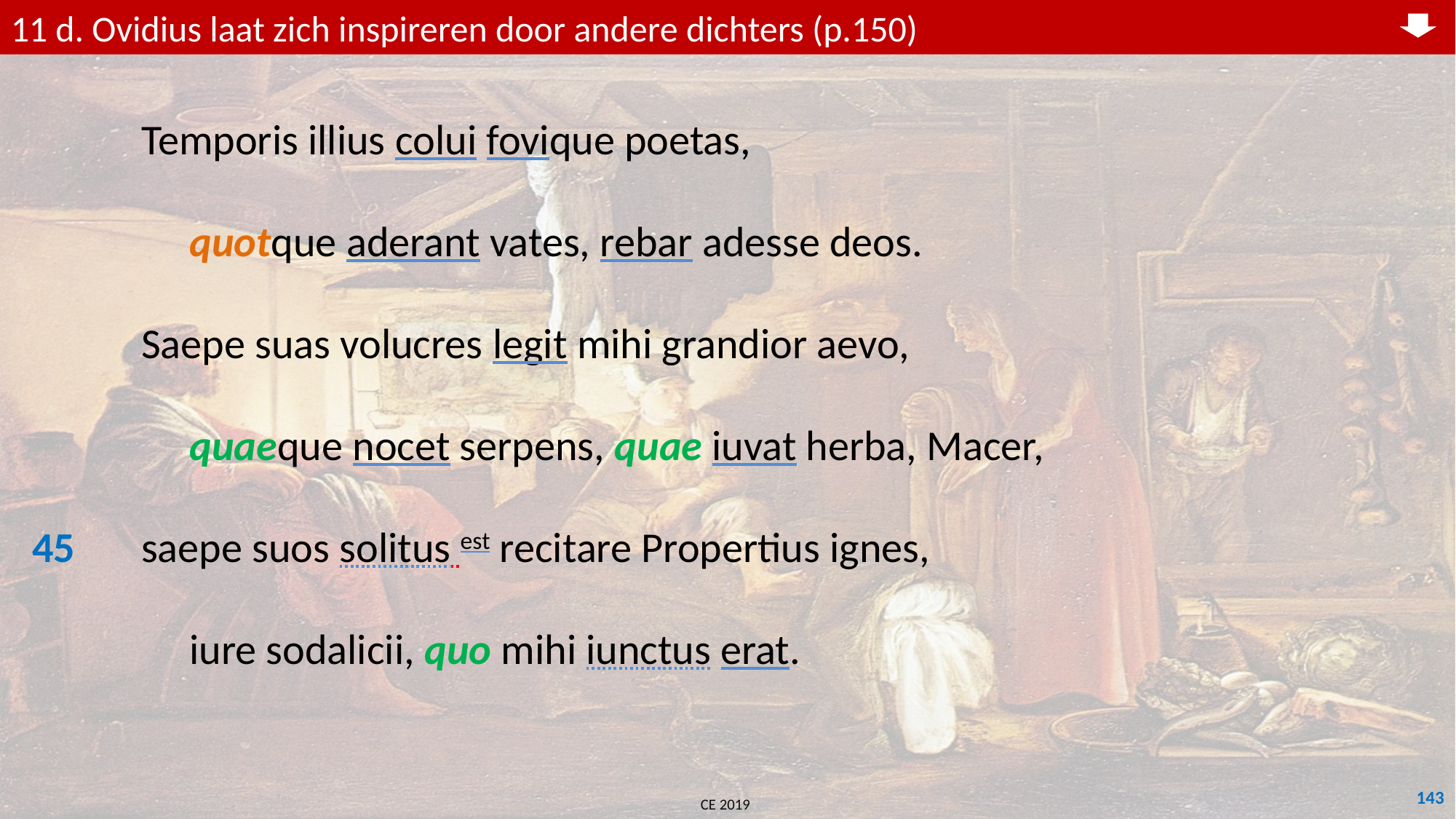

11 d. Ovidius laat zich inspireren door andere dichters (p.150)

	Temporis illius colui fovique poetas,
	     quotque aderant vates, rebar adesse deos.
	Saepe suas volucres legit mihi grandior aevo,
	     quaeque nocet serpens, quae iuvat herba, Macer,
45	saepe suos solitus est recitare Propertius ignes,
	     iure sodalicii, quo mihi iunctus erat.
143
CE 2019